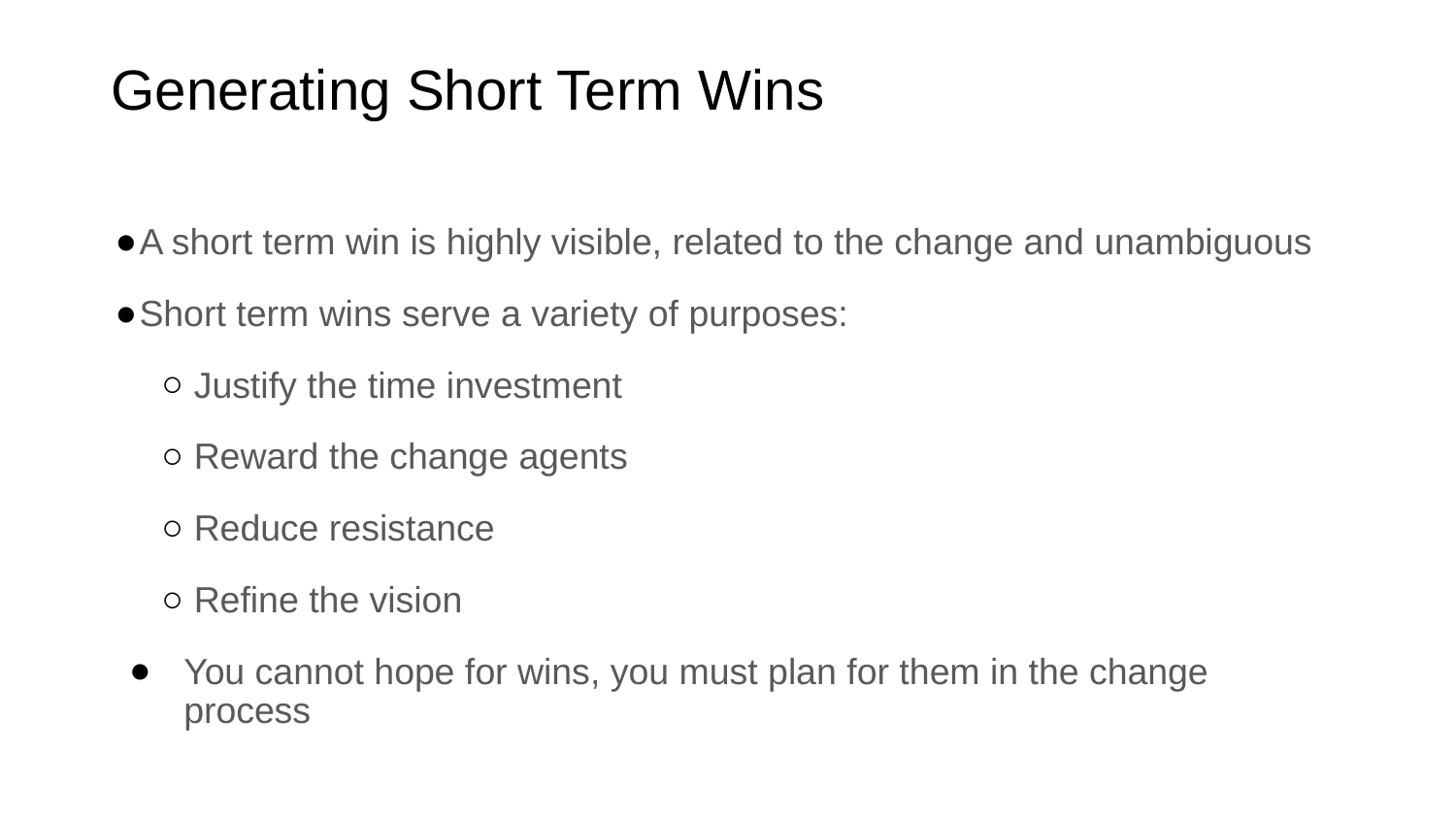

# Generating Short Term Wins

A short term win is highly visible, related to the change and unambiguous
Short term wins serve a variety of purposes:
Justify the time investment
Reward the change agents
Reduce resistance
Refine the vision
You cannot hope for wins, you must plan for them in the change process